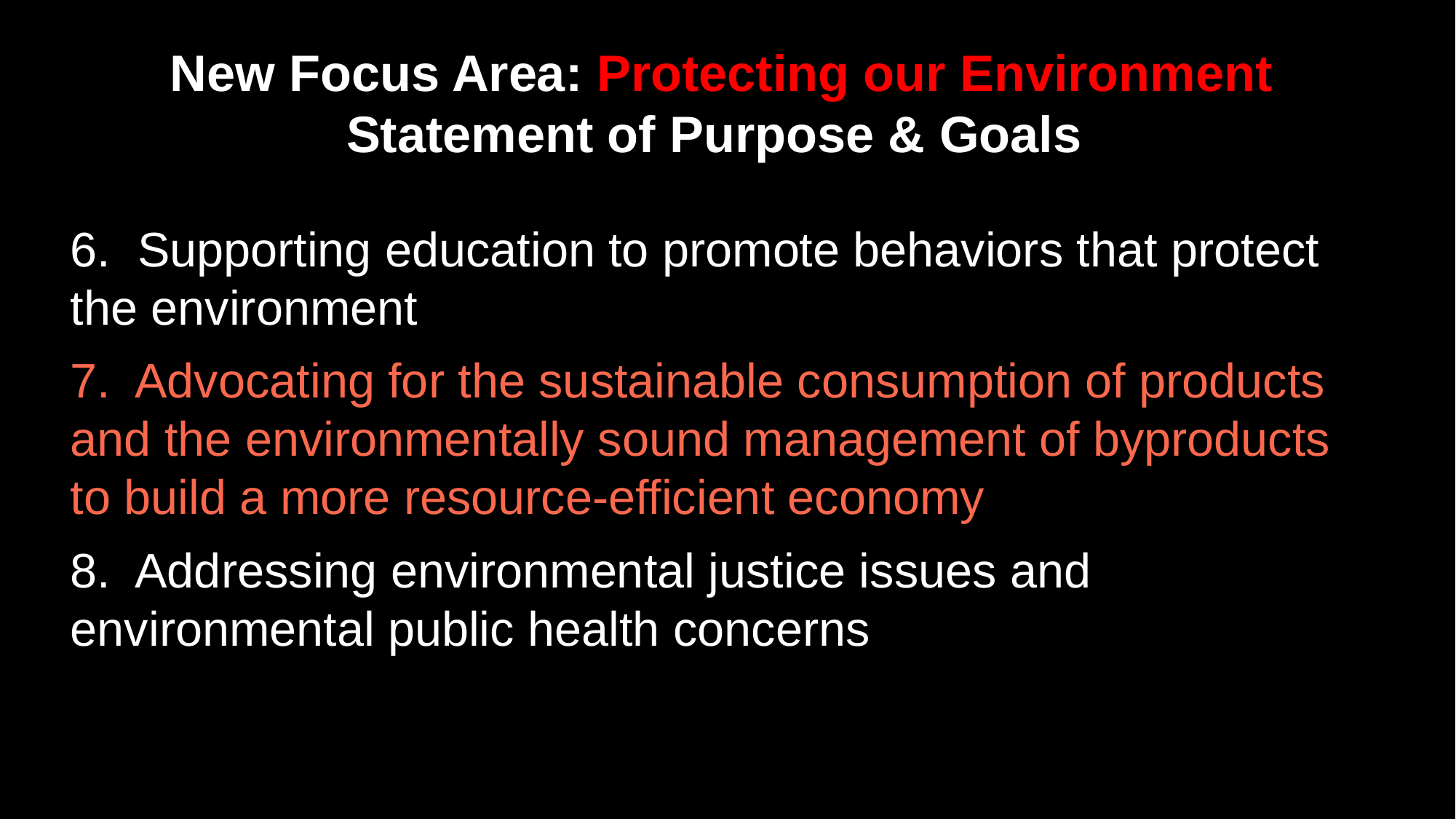

# New Focus Area: Protecting our Environment Statement of Purpose & Goals
6.  Supporting education to promote behaviors that protect the environment
7.  Advocating for the sustainable consumption of products and the environmentally sound management of byproducts to build a more resource-efficient economy
8.  Addressing environmental justice issues and environmental public health concerns